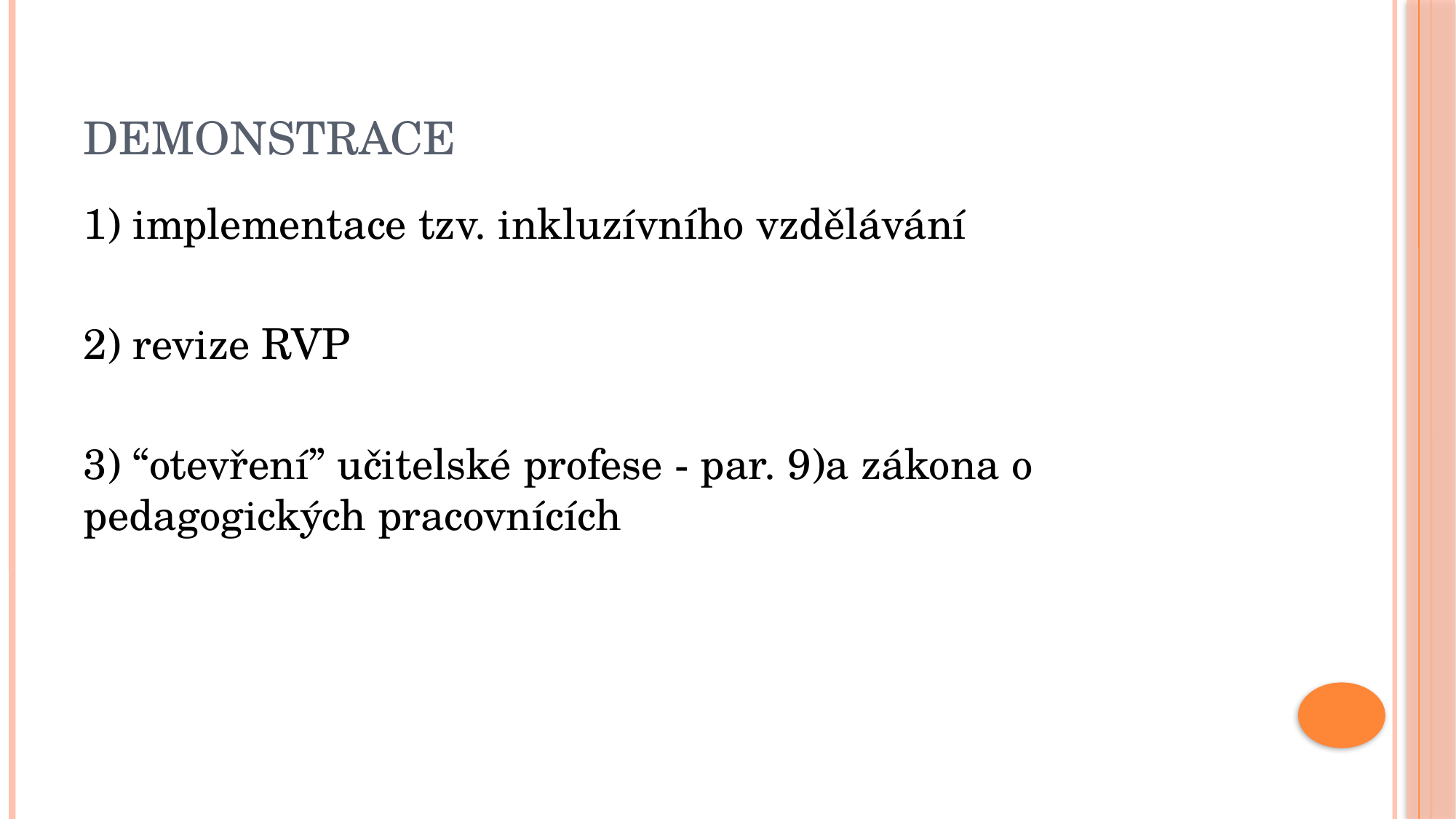

# Demonstrace
1) implementace tzv. inkluzívního vzdělávání

2) revize RVP

3) “otevření” učitelské profese - par. 9)a zákona o pedagogických pracovnících